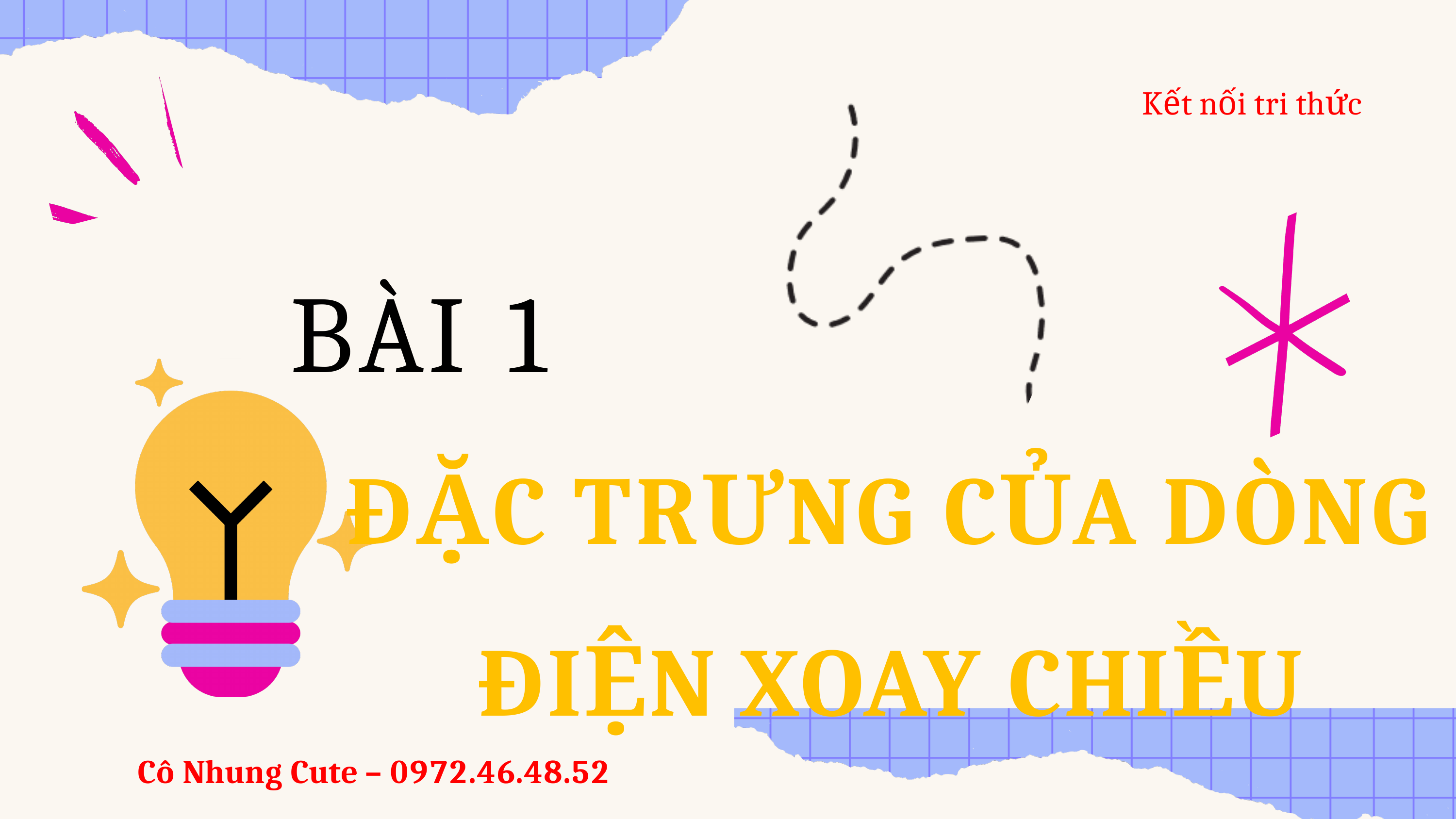

Kết nối tri thức

BÀI 1

ĐẶC TRƯNG CỦA DÒNG ĐIỆN XOAY CHIỀU

Cô Nhung Cute – 0972.46.48.52